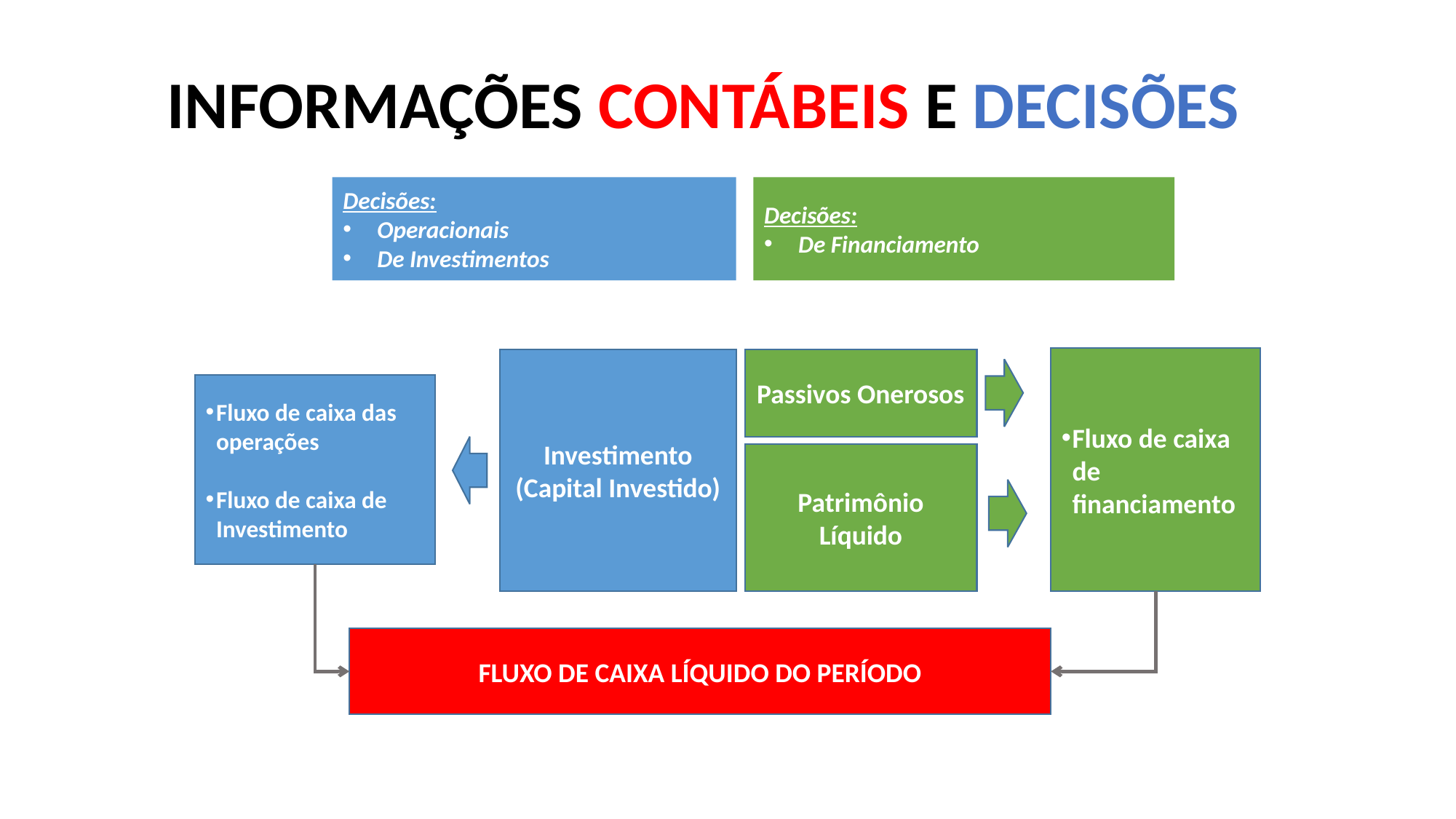

# INFORMAÇÕES CONTÁBEIS E DECISÕES
Decisões:
Operacionais
De Investimentos
Decisões:
De Financiamento
Fluxo de caixa de financiamento
Investimento
(Capital Investido)
Passivos Onerosos

Fluxo de caixa das operações

Fluxo de caixa de Investimento

Patrimônio Líquido

FLUXO DE CAIXA LÍQUIDO DO PERÍODO